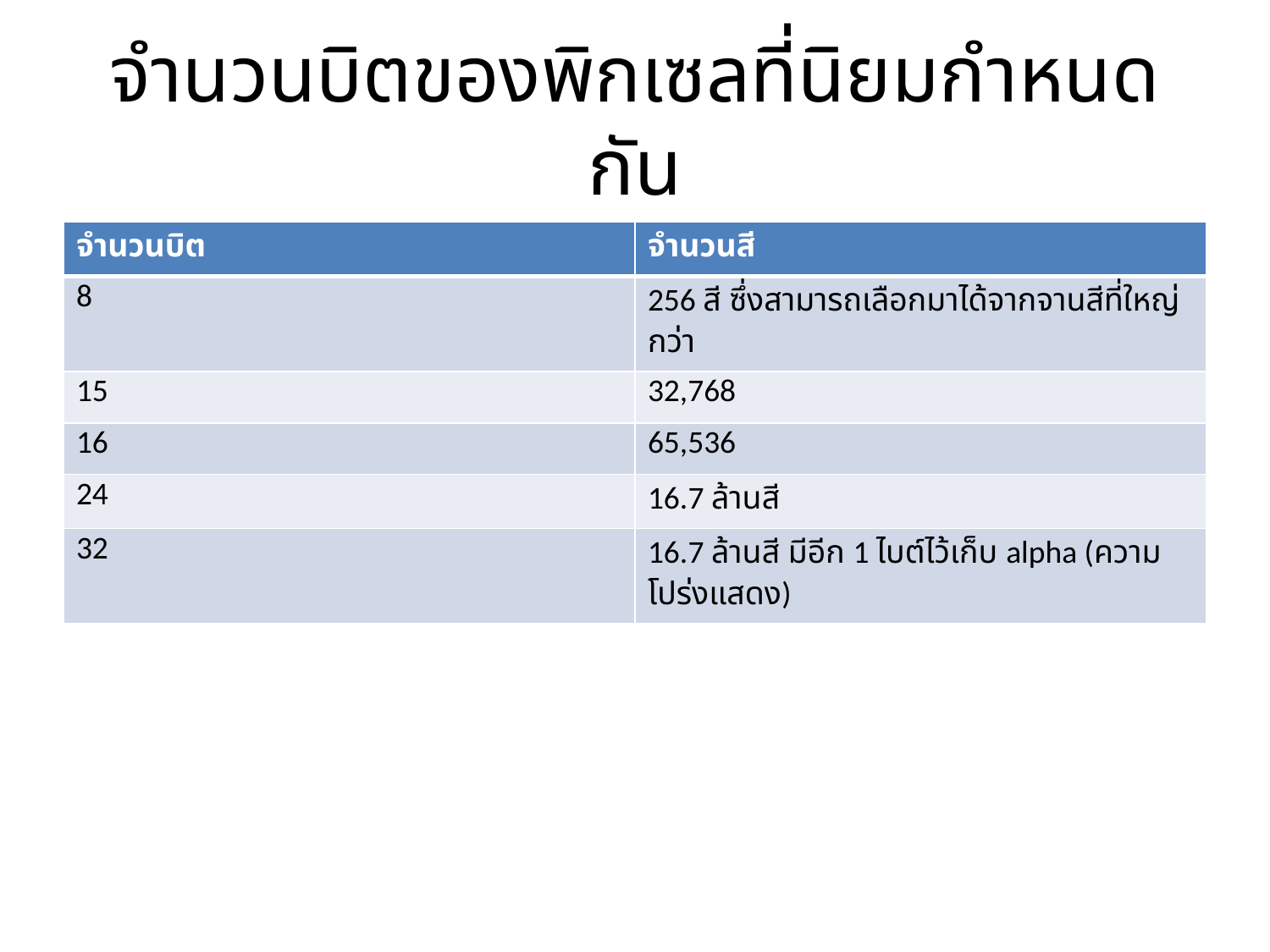

# จำนวนบิตของพิกเซลที่นิยมกำหนดกัน
| จำนวนบิต | จำนวนสี |
| --- | --- |
| 8 | 256 สี ซึ่งสามารถเลือกมาได้จากจานสีที่ใหญ่กว่า |
| 15 | 32,768 |
| 16 | 65,536 |
| 24 | 16.7 ล้านสี |
| 32 | 16.7 ล้านสี มีอีก 1 ไบต์ไว้เก็บ alpha (ความโปร่งแสดง) |